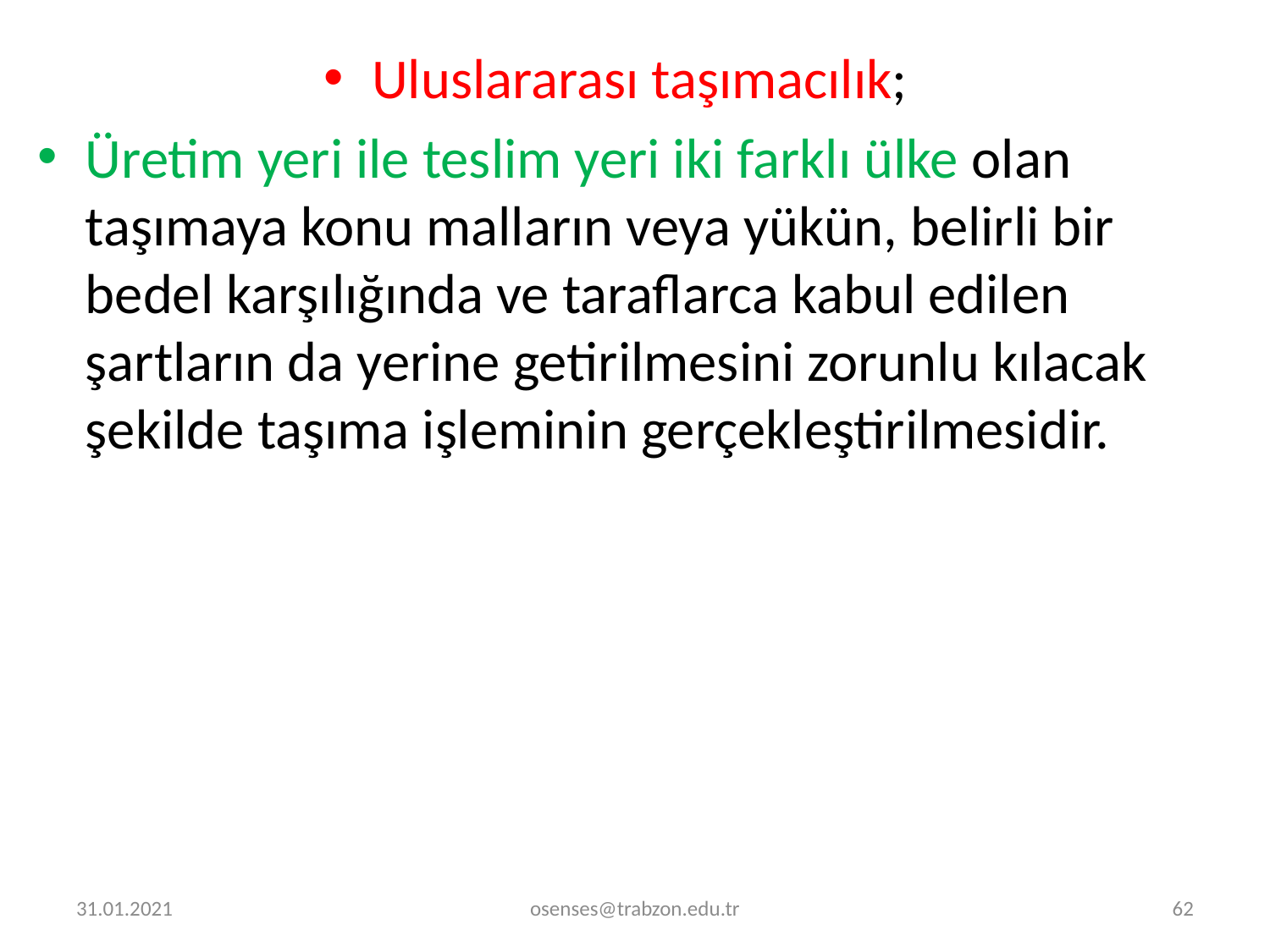

Uluslararası taşımacılık;
Üretim yeri ile teslim yeri iki farklı ülke olan taşımaya konu malların veya yükün, belirli bir bedel karşılığında ve taraflarca kabul edilen şartların da yerine getirilmesini zorunlu kılacak şekilde taşıma işleminin gerçekleştirilmesidir.
31.01.2021
osenses@trabzon.edu.tr
62